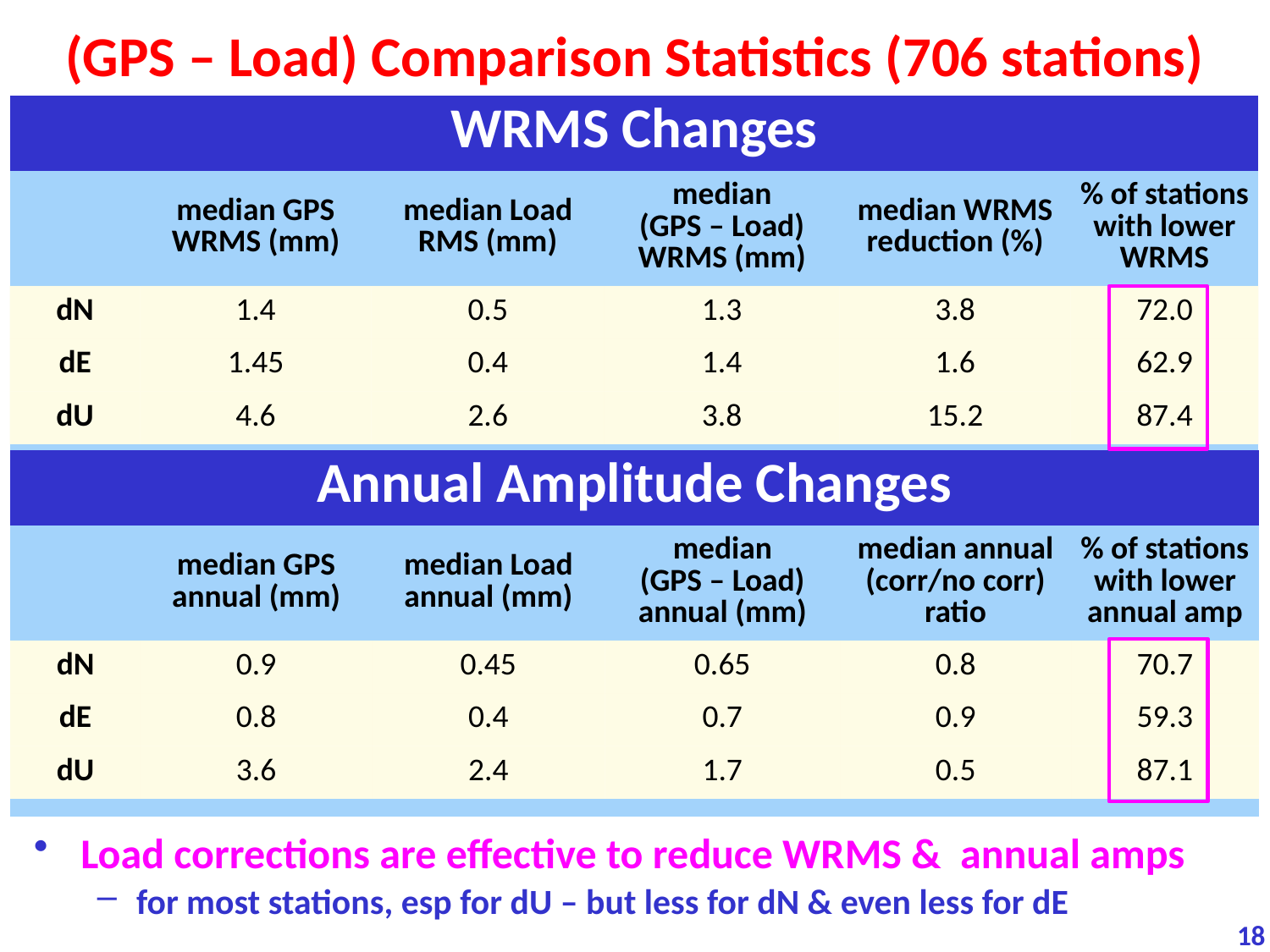

# (GPS – Load) Comparison Statistics (706 stations)
| WRMS Changes |  |  |  |  |  |
| --- | --- | --- | --- | --- | --- |
|  | median GPS WRMS (mm) | median Load RMS (mm) | median (GPS – Load) WRMS (mm) | median WRMS reduction (%) | % of stations with lower WRMS |
| dN | 1.4 | 0.5 | 1.3 | 3.8 | 72.0 |
| dE | 1.45 | 0.4 | 1.4 | 1.6 | 62.9 |
| dU | 4.6 | 2.6 | 3.8 | 15.2 | 87.4 |
|  |  |  |  |  |  |

| Annual Amplitude Changes |  |  |  |  |  |
| --- | --- | --- | --- | --- | --- |
|  | median GPS annual (mm) | median Load annual (mm) | median (GPS – Load) annual (mm) | median annual (corr/no corr) ratio | % of stations with lower annual amp |
| dN | 0.9 | 0.45 | 0.65 | 0.8 | 70.7 |
| dE | 0.8 | 0.4 | 0.7 | 0.9 | 59.3 |
| dU | 3.6 | 2.4 | 1.7 | 0.5 | 87.1 |
|  |  |  |  |  |  |

Load corrections are effective to reduce WRMS &  annual amps
for most stations, esp for dU – but less for dN & even less for dE
18